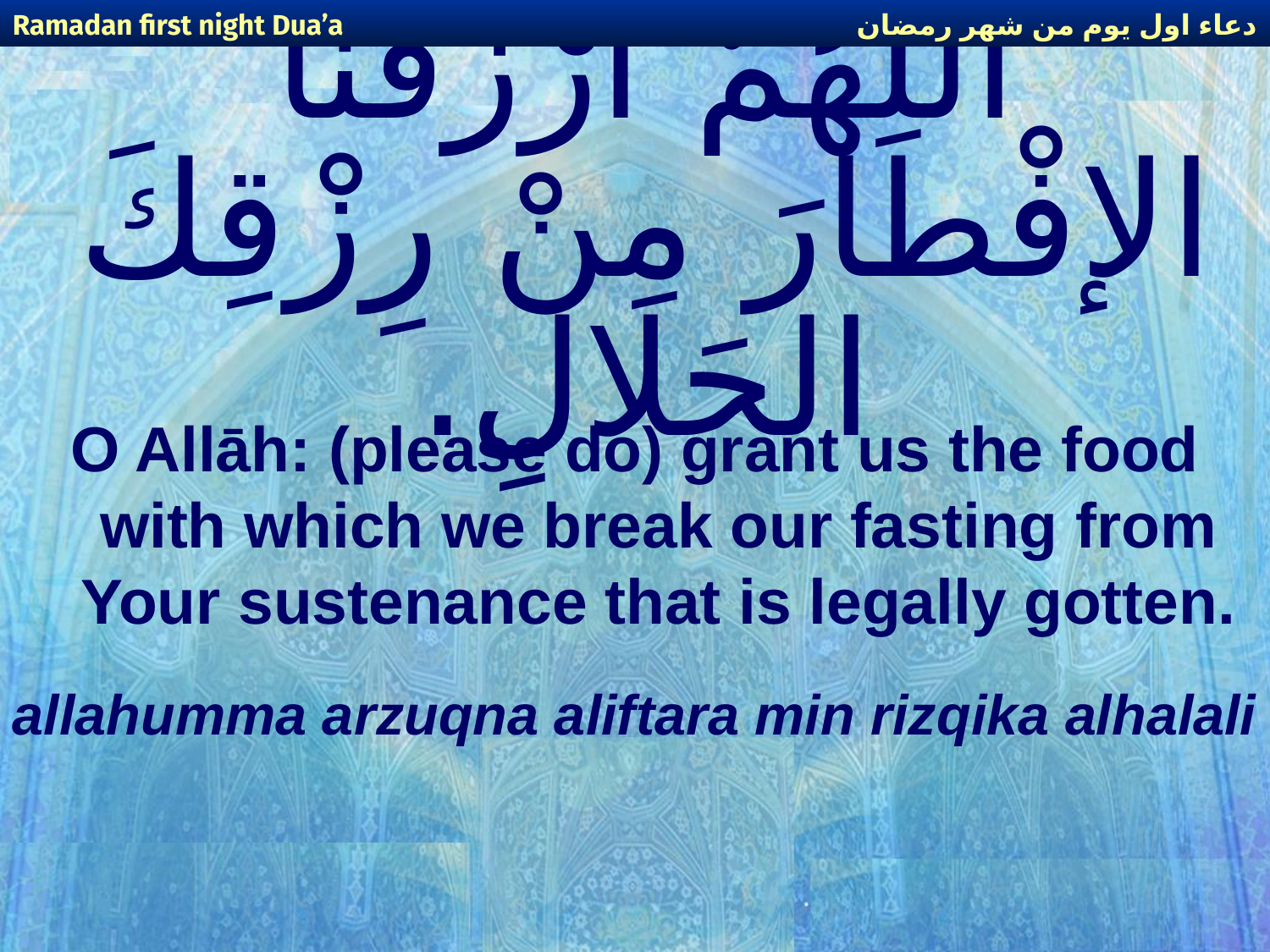

دعاء اول يوم من شهر رمضان
Ramadan first night Dua’a
# اللّهُمّ ارْزُقْنَا الإفْطَارَ مِنْ رِزْقِكَ الحَلالِ.
O Allāh: (please do) grant us the food with which we break our fasting from Your sustenance that is legally gotten.
allahumma arzuqna aliftara min rizqika alhalali